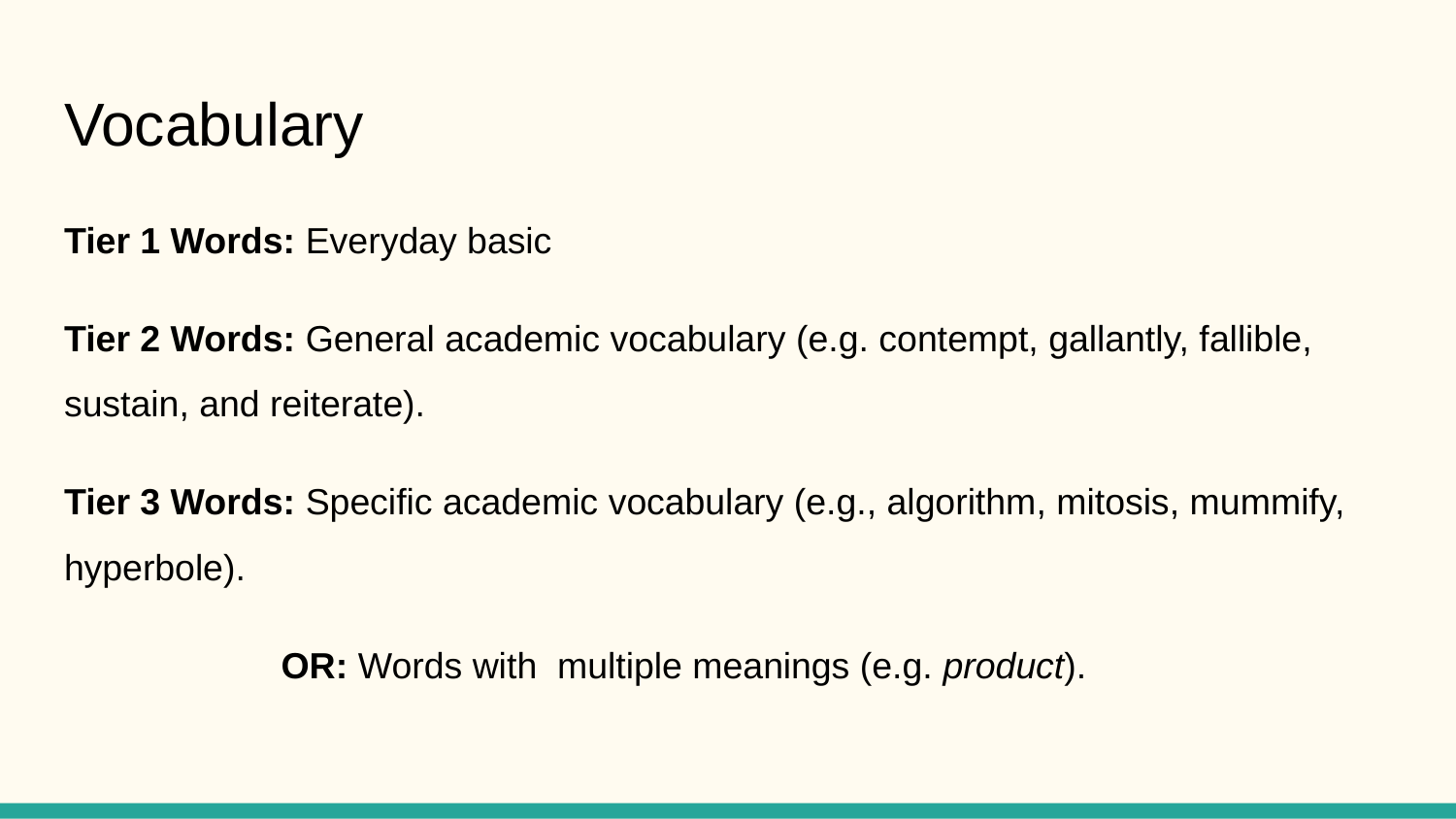

# Vocabulary
Tier 1 Words: Everyday basic
Tier 2 Words: General academic vocabulary (e.g. contempt, gallantly, fallible, sustain, and reiterate).
Tier 3 Words: Specific academic vocabulary (e.g., algorithm, mitosis, mummify, hyperbole).
 	       OR: Words with  multiple meanings (e.g. product).